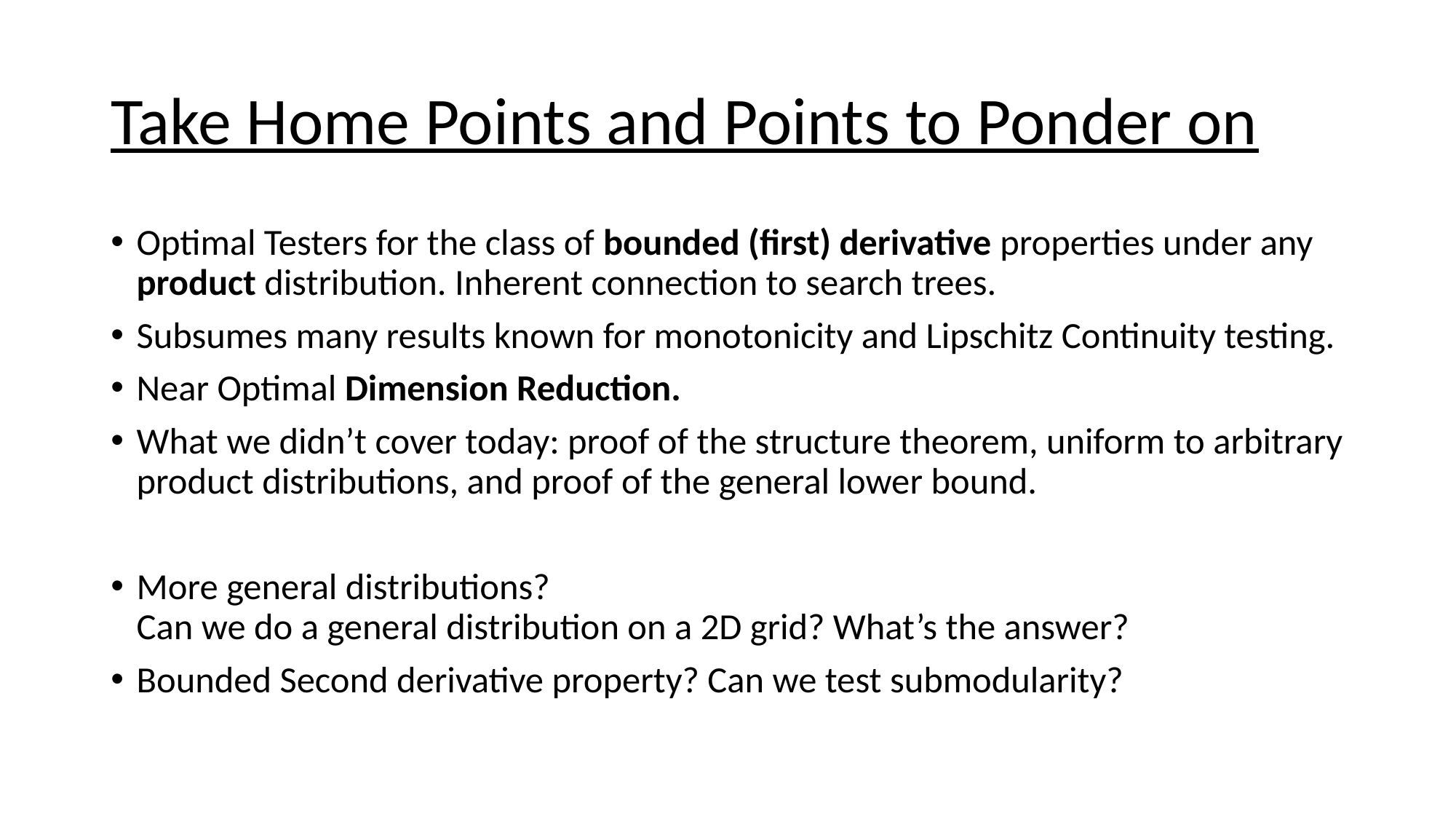

# Take Home Points and Points to Ponder on
Optimal Testers for the class of bounded (first) derivative properties under any product distribution. Inherent connection to search trees.
Subsumes many results known for monotonicity and Lipschitz Continuity testing.
Near Optimal Dimension Reduction.
What we didn’t cover today: proof of the structure theorem, uniform to arbitrary product distributions, and proof of the general lower bound.

More general distributions?
Can we do a general distribution on a 2D grid? What’s the answer?
Bounded Second derivative property? Can we test submodularity?